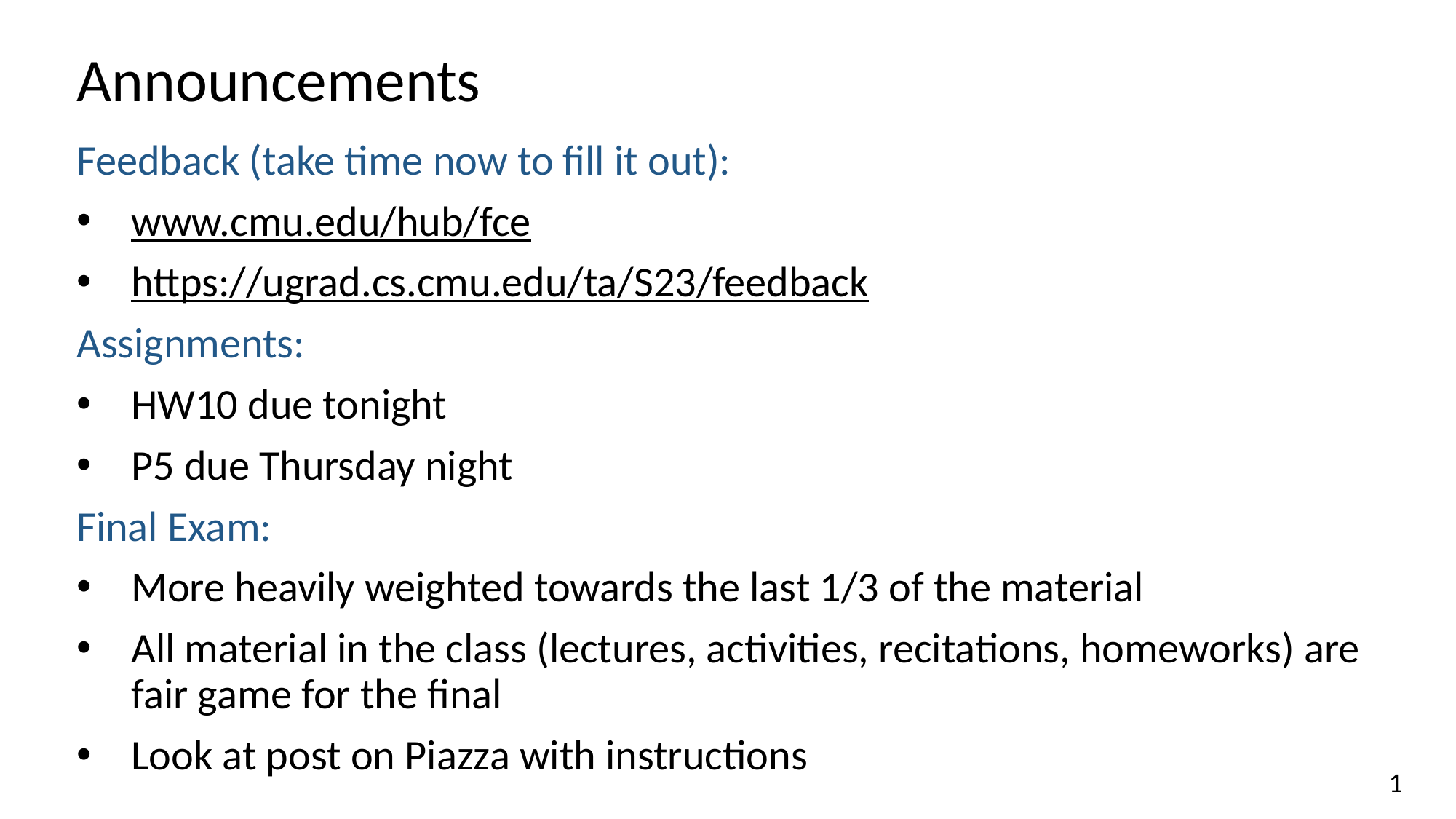

# Announcements
Feedback (take time now to fill it out):
www.cmu.edu/hub/fce
https://ugrad.cs.cmu.edu/ta/S23/feedback
Assignments:
HW10 due tonight
P5 due Thursday night
Final Exam:
More heavily weighted towards the last 1/3 of the material
All material in the class (lectures, activities, recitations, homeworks) are fair game for the final
Look at post on Piazza with instructions
1